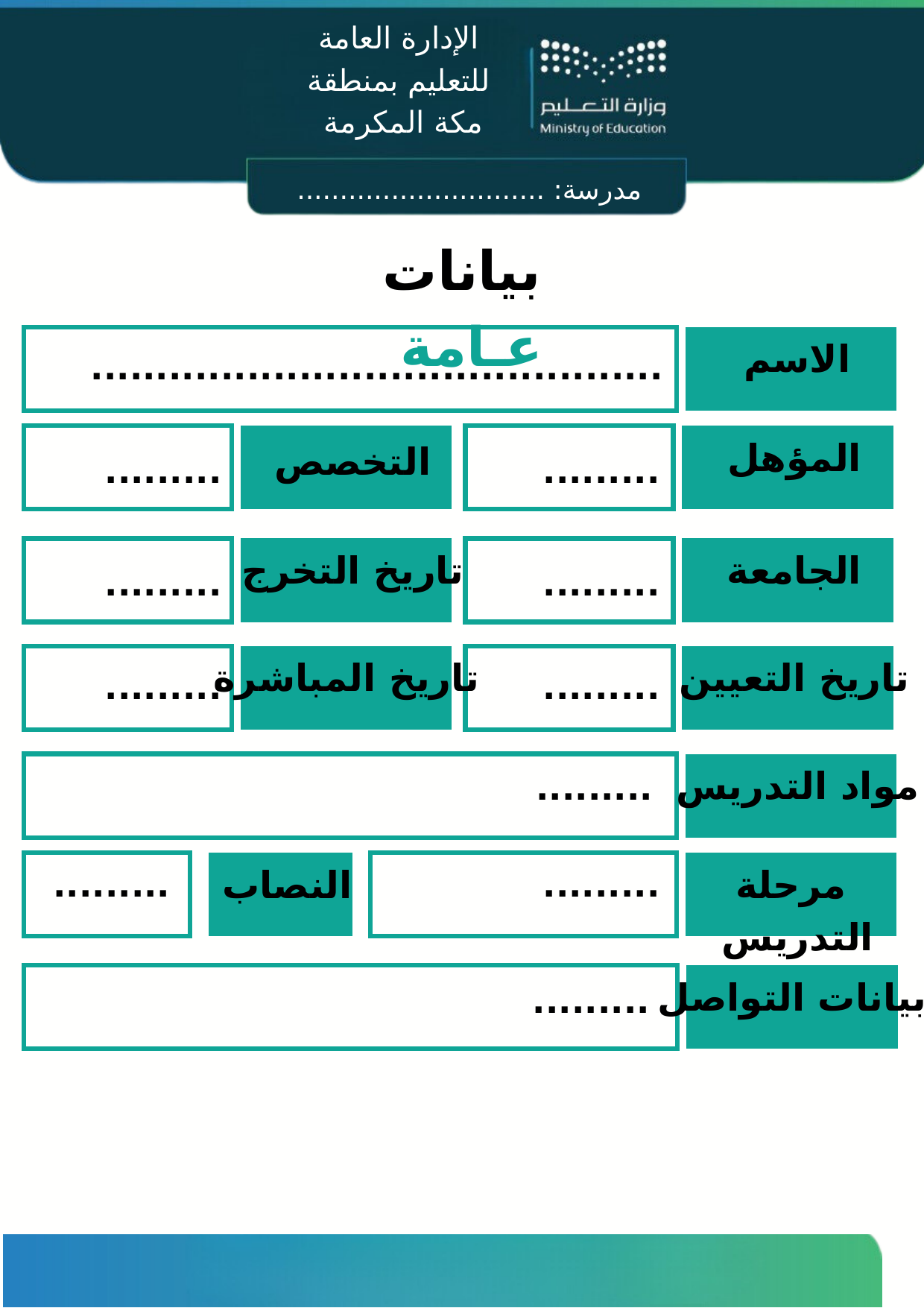

الإدارة العامة للتعليم بمنطقة مكة المكرمة

مدرسة: .............................
بيانات عـامة

الاسم
............................................

المؤهل
التخصص
.........
.........

تاريخ التخرج
الجامعة
.........
.........

تاريخ المباشرة
تاريخ التعيين
.........
.........

مواد التدريس
.........

النصاب
مرحلة التدريس
.........
.........

بيانات التواصل
.........